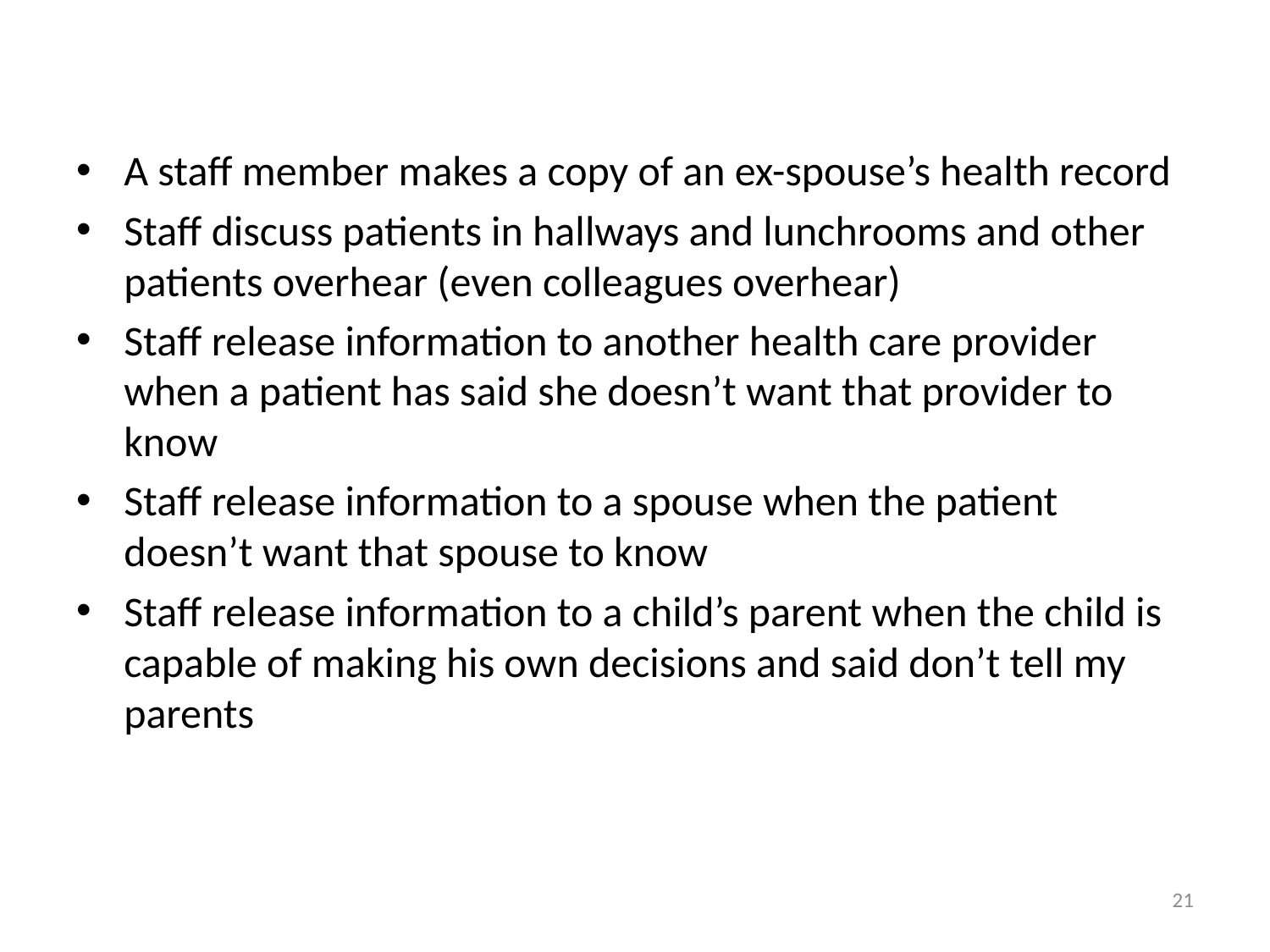

#
A staff member makes a copy of an ex-spouse’s health record
Staff discuss patients in hallways and lunchrooms and other patients overhear (even colleagues overhear)
Staff release information to another health care provider when a patient has said she doesn’t want that provider to know
Staff release information to a spouse when the patient doesn’t want that spouse to know
Staff release information to a child’s parent when the child is capable of making his own decisions and said don’t tell my parents

21